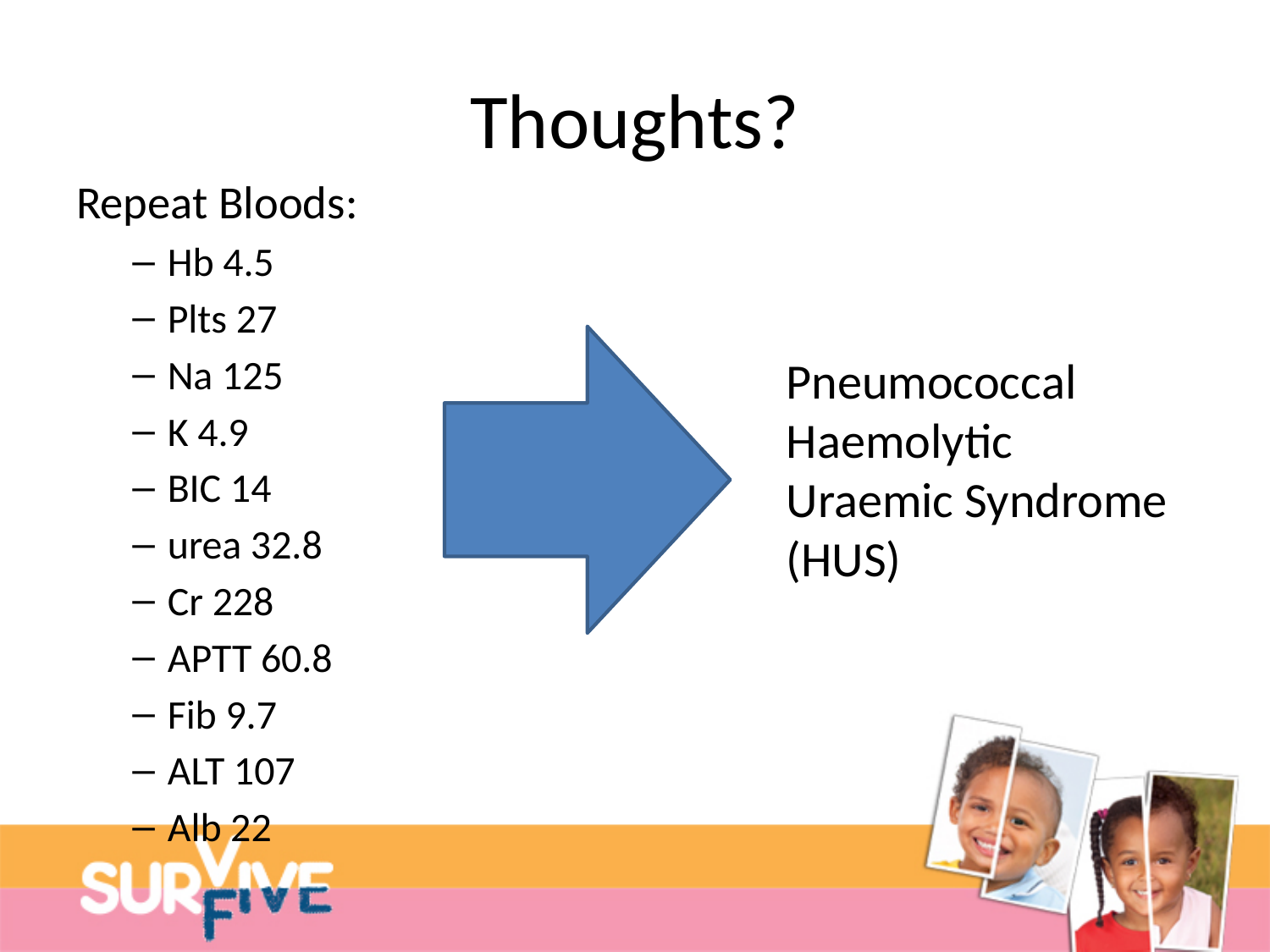

# Thoughts?
Repeat Bloods:
Hb 4.5
Plts 27
Na 125
K 4.9
BIC 14
urea 32.8
Cr 228
APTT 60.8
Fib 9.7
ALT 107
Alb 22

Pneumococcal
Haemolytic Uraemic Syndrome (HUS)